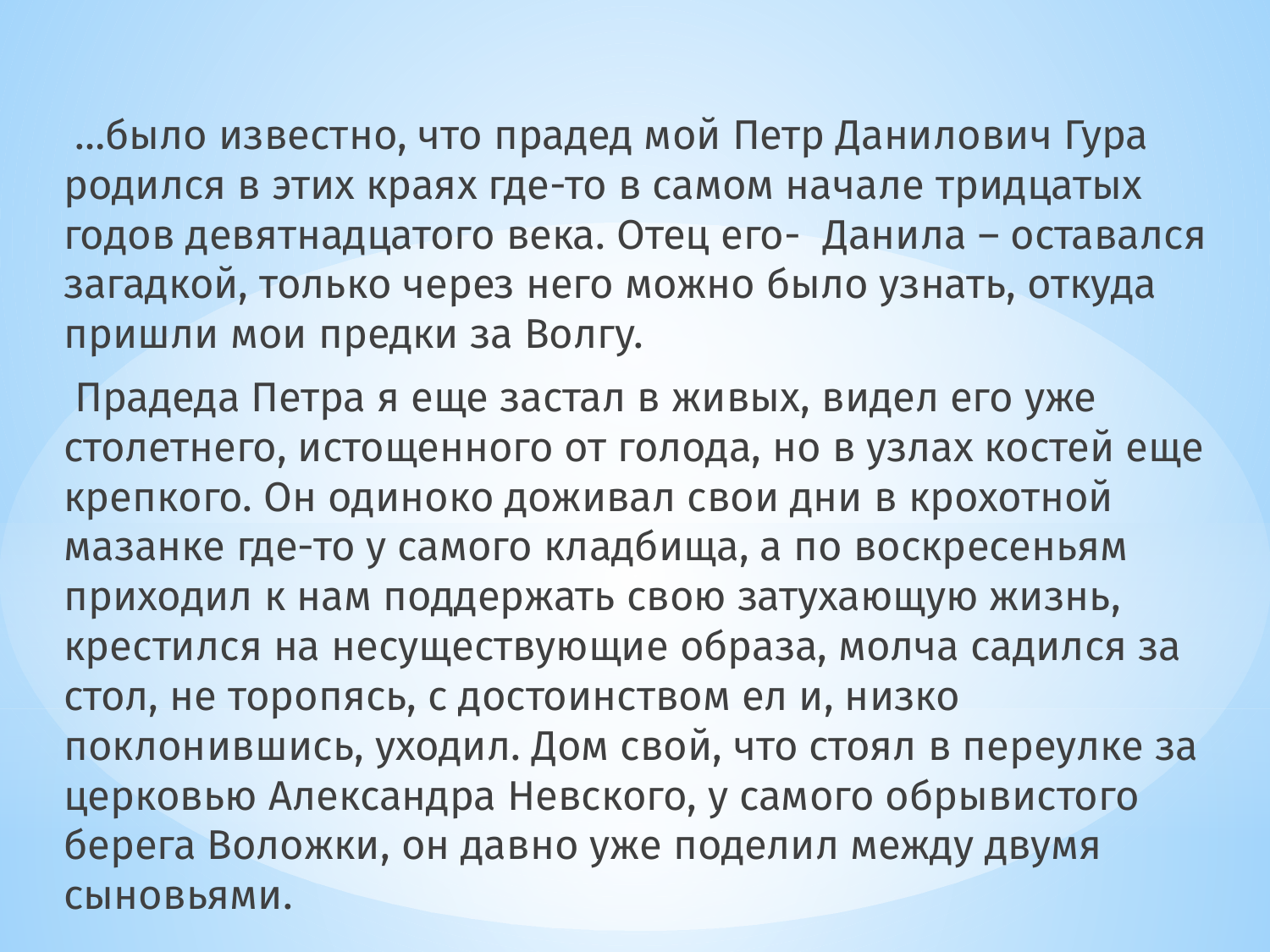

…было известно, что прадед мой Петр Данилович Гура родился в этих краях где-то в самом начале тридцатых годов девятнадцатого века. Отец его-  Данила – оставался загадкой, только через него можно было узнать, откуда пришли мои предки за Волгу.
 Прадеда Петра я еще застал в живых, видел его уже столетнего, истощенного от голода, но в узлах костей еще крепкого. Он одиноко доживал свои дни в крохотной мазанке где-то у самого кладбища, а по воскресеньям приходил к нам поддержать свою затухающую жизнь, крестился на несуществующие образа, молча садился за стол, не торопясь, с достоинством ел и, низко поклонившись, уходил. Дом свой, что стоял в переулке за церковью Александра Невского, у самого обрывистого берега Воложки, он давно уже поделил между двумя сыновьями.

#